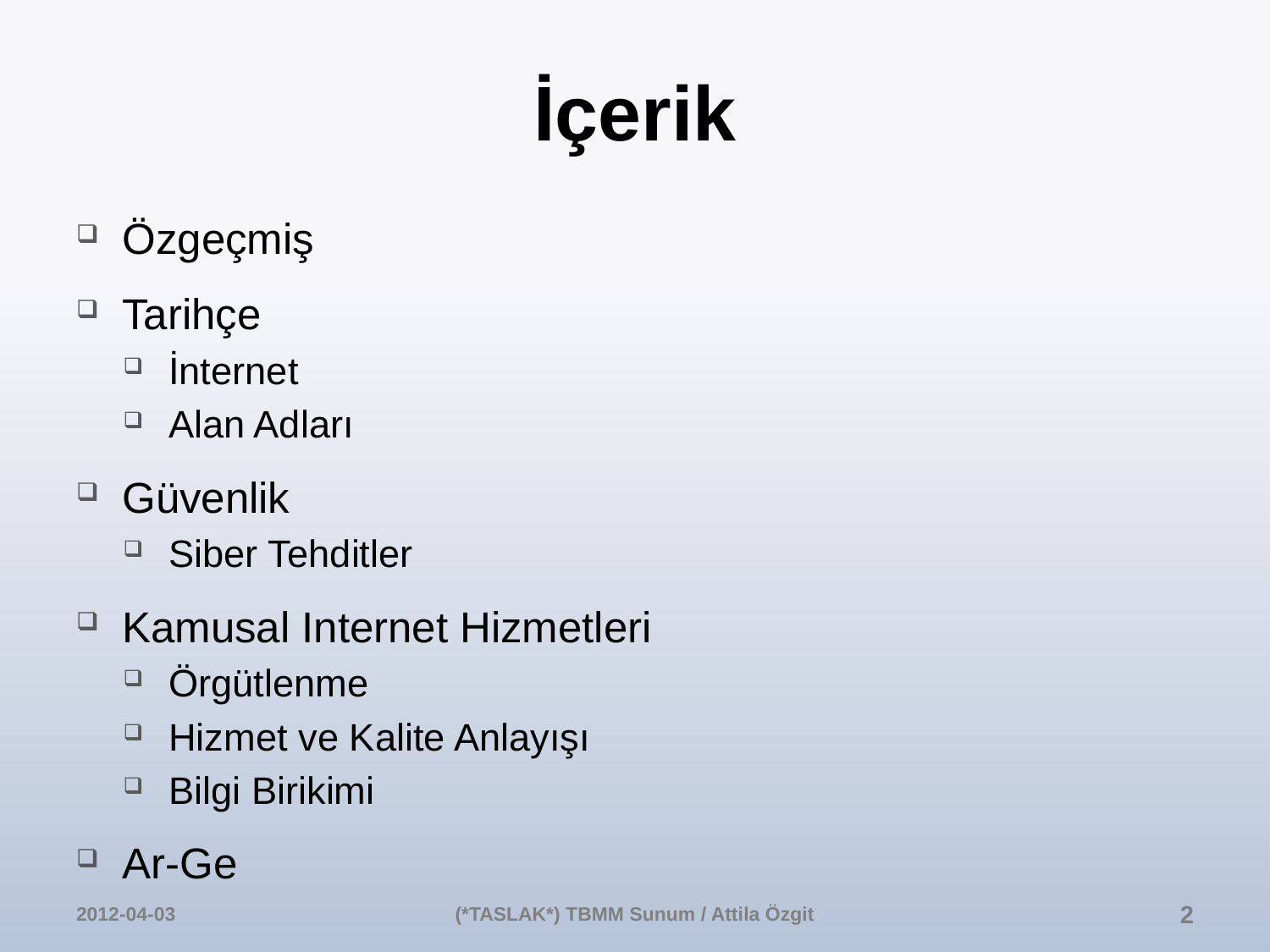

# İçerik
Özgeçmiş
Tarihçe
İnternet
Alan Adları
Güvenlik
Siber Tehditler
Kamusal Internet Hizmetleri
Örgütlenme
Hizmet ve Kalite Anlayışı
Bilgi Birikimi
Ar-Ge
2012-04-03
(*TASLAK*) TBMM Sunum / Attila Özgit
2